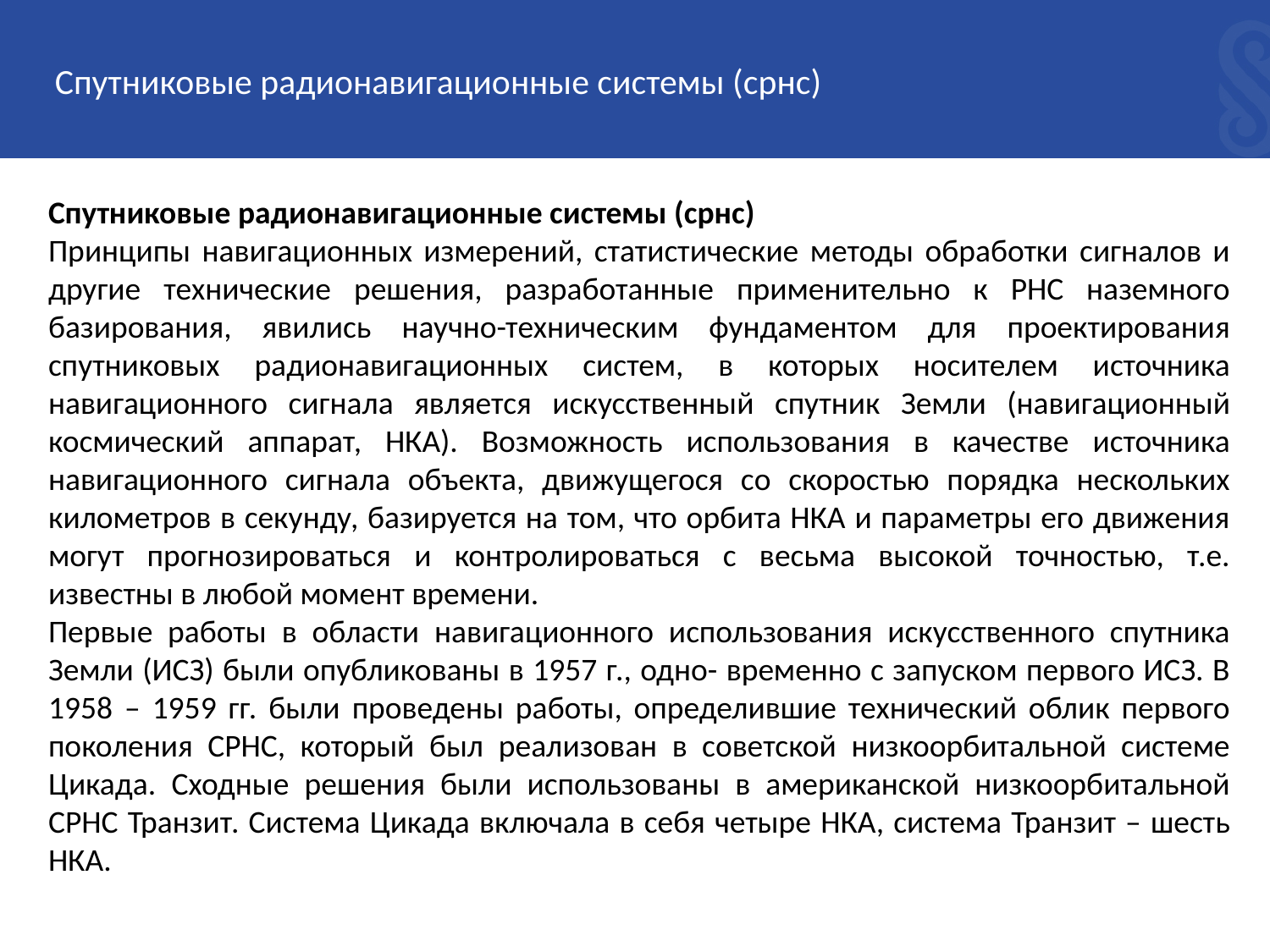

# Спутниковые радионавигационные системы (срнс)
Спутниковые радионавигационные системы (срнс)
Принципы навигационных измерений, статистические методы обработки сигналов и другие технические решения, разработанные применительно к РНС наземного базирования, явились научно-техническим фундаментом для проектирования спутниковых радионавигационных систем, в которых носителем источника навигационного сигнала является искусственный спутник Земли (навигационный космический аппарат, НКА). Возможность использования в качестве источника навигационного сигнала объекта, движущегося со скоростью порядка нескольких километров в секунду, базируется на том, что орбита НКА и параметры его движения могут прогнозироваться и контролироваться с весьма высокой точностью, т.е. известны в любой момент времени.
Первые работы в области навигационного использования искусственного спутника Земли (ИСЗ) были опубликованы в 1957 г., одно- временно с запуском первого ИСЗ. В 1958 – 1959 гг. были проведены работы, определившие технический облик первого поколения СРНС, который был реализован в советской низкоорбитальной системе Цикада. Сходные решения были использованы в американской низкоорбитальной СРНС Транзит. Система Цикада включала в себя четыре НКА, система Транзит – шесть НКА.